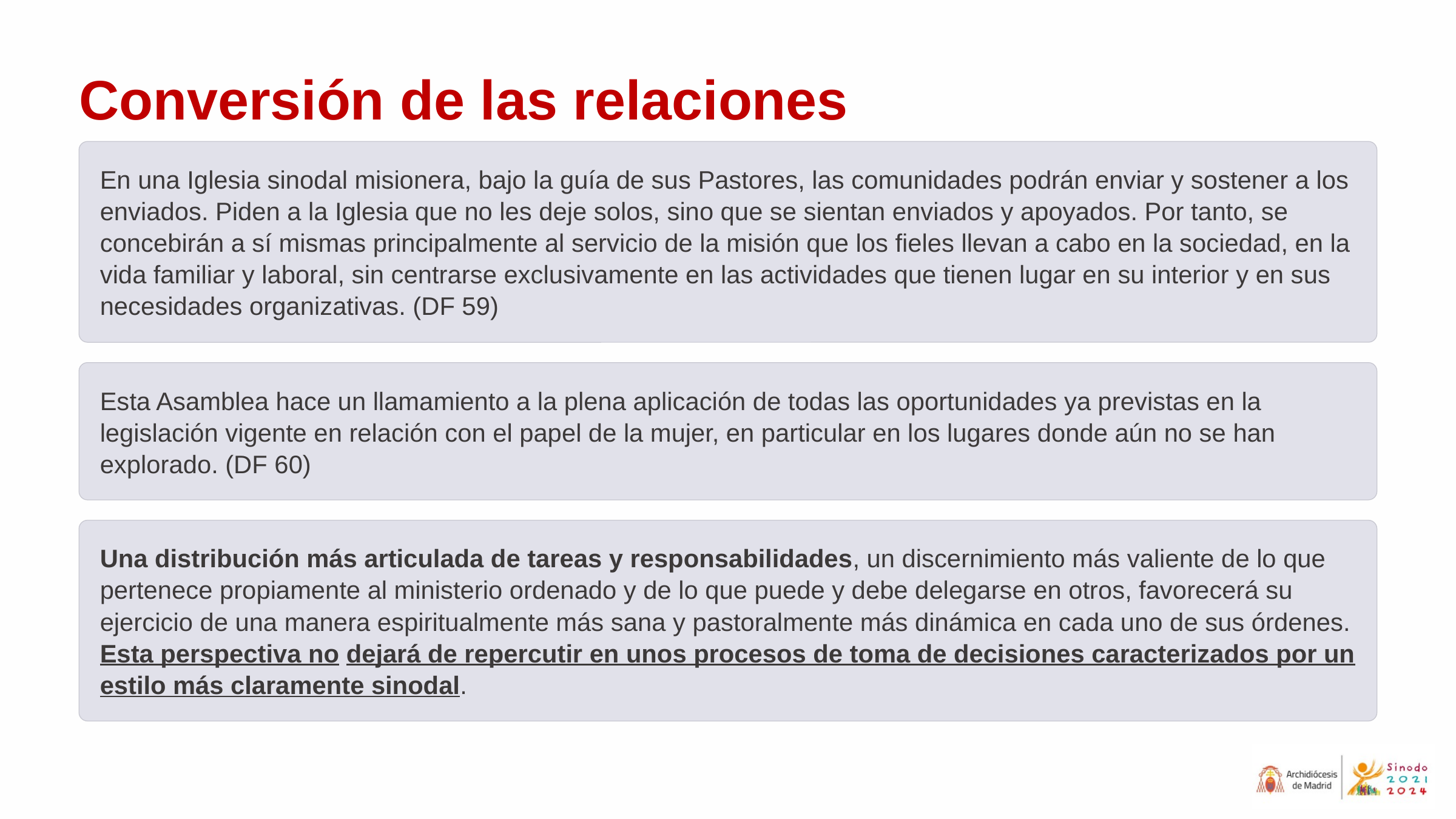

Conversión de las relaciones

En una Iglesia sinodal misionera, bajo la guía de sus Pastores, las comunidades podrán enviar y sostener a los enviados. Piden a la Iglesia que no les deje solos, sino que se sientan enviados y apoyados. Por tanto, se concebirán a sí mismas principalmente al servicio de la misión que los fieles llevan a cabo en la sociedad, en la vida familiar y laboral, sin centrarse exclusivamente en las actividades que tienen lugar en su interior y en sus necesidades organizativas. (DF 59)

Esta Asamblea hace un llamamiento a la plena aplicación de todas las oportunidades ya previstas en la legislación vigente en relación con el papel de la mujer, en particular en los lugares donde aún no se han explorado. (DF 60)

Una distribución más articulada de tareas y responsabilidades, un discernimiento más valiente de lo que pertenece propiamente al ministerio ordenado y de lo que puede y debe delegarse en otros, favorecerá su ejercicio de una manera espiritualmente más sana y pastoralmente más dinámica en cada uno de sus órdenes. Esta perspectiva no dejará de repercutir en unos procesos de toma de decisiones caracterizados por un estilo más claramente sinodal.